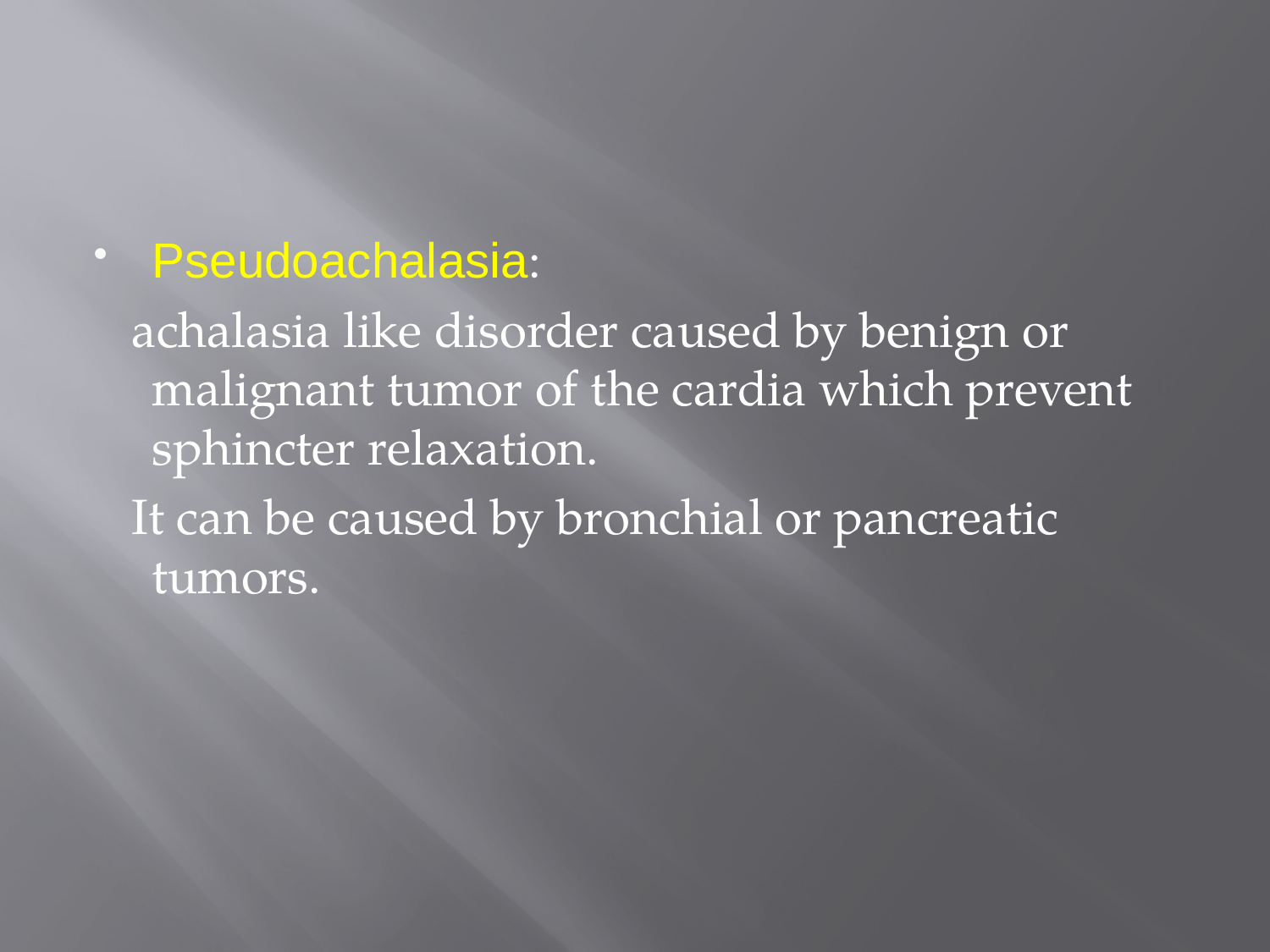

Pseudoachalasia:
   achalasia like disorder caused by benign or malignant tumor of the cardia which prevent sphincter relaxation.
   It can be caused by bronchial or pancreatic tumors.